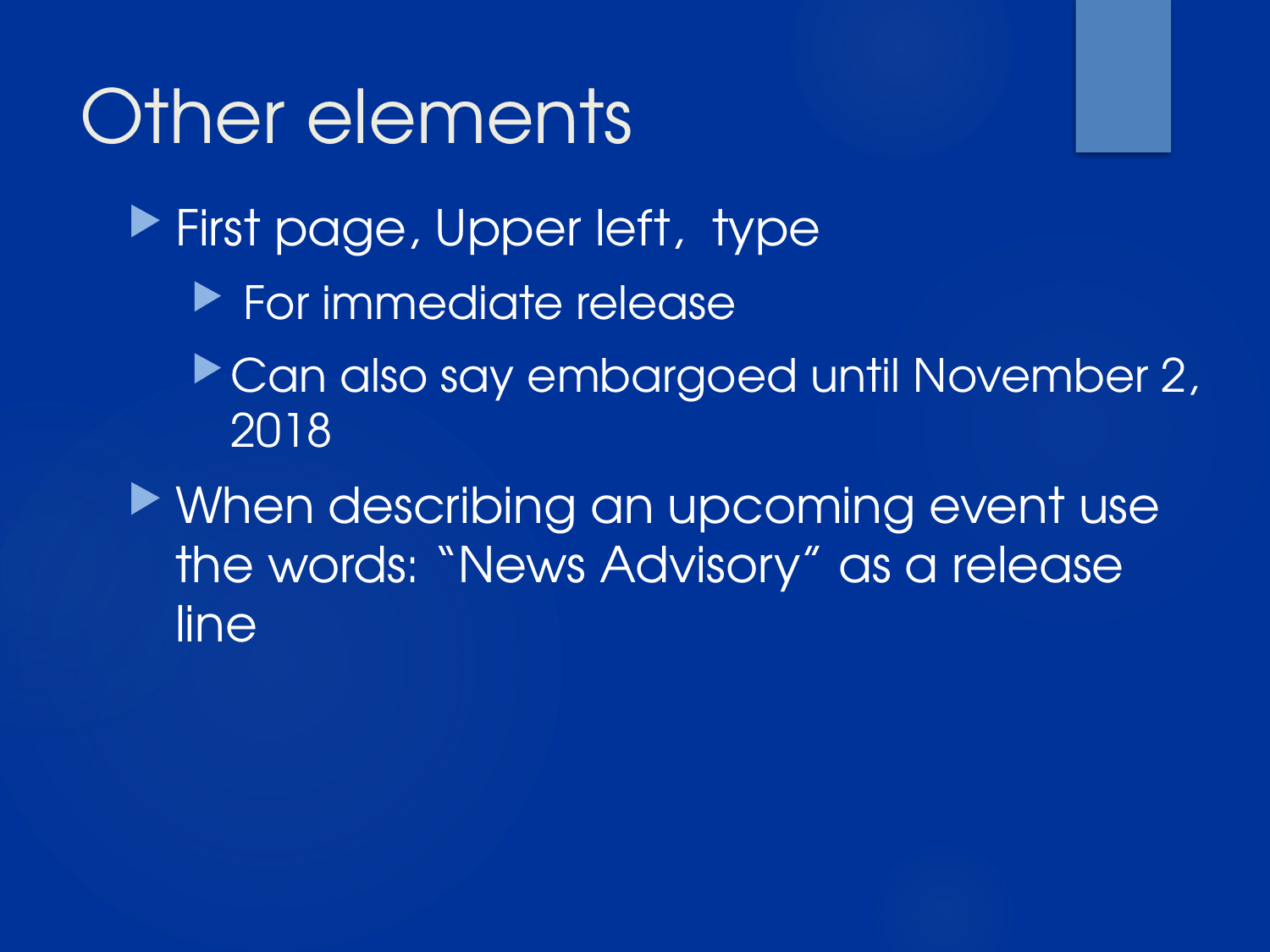

# Other elements
First page, Upper left,  type
 For immediate release
Can also say embargoed until November 2, 2018
When describing an upcoming event use the words: “News Advisory” as a release line